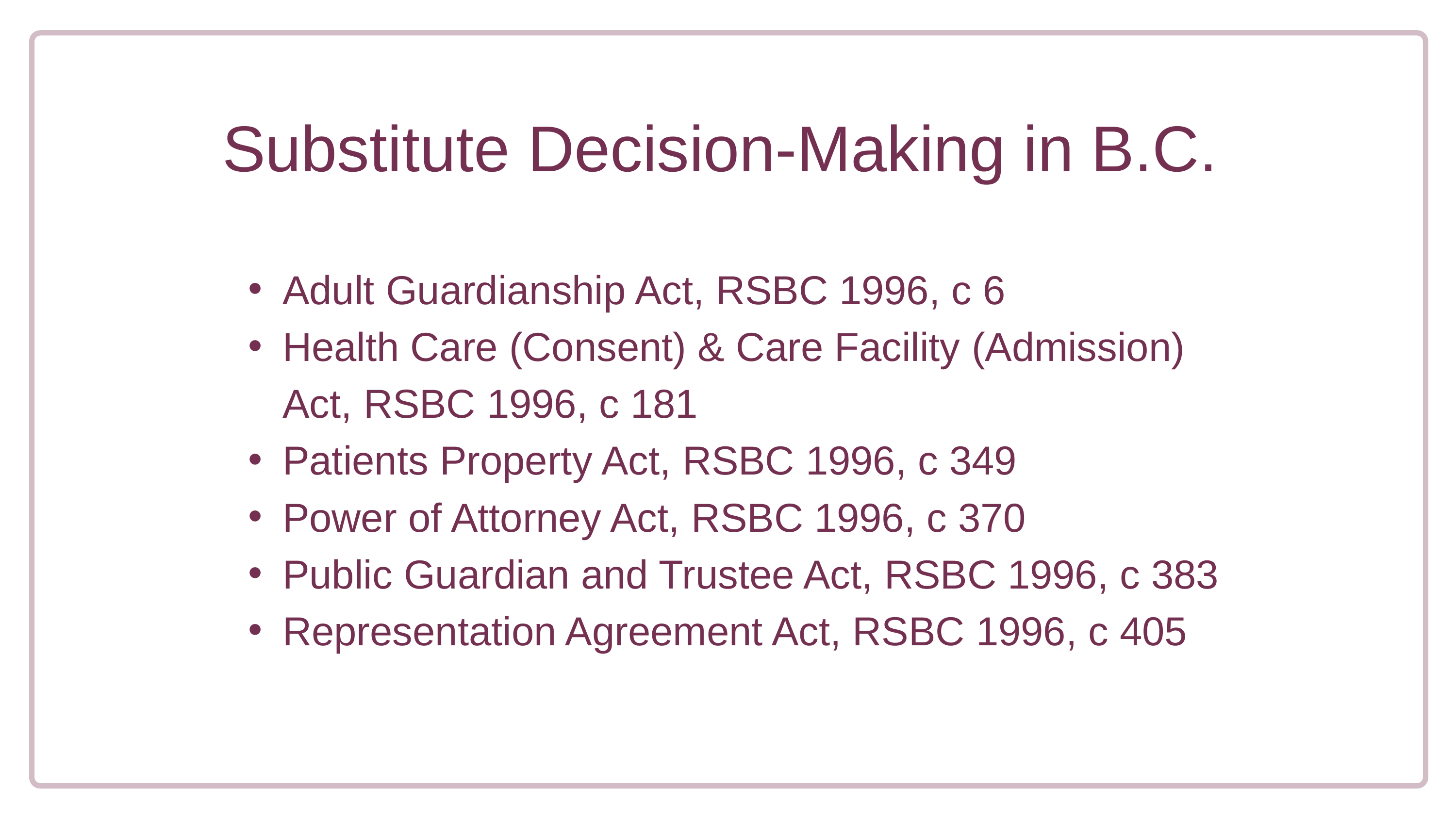

Substitute Decision-Making in B.C.
Adult Guardianship Act, RSBC 1996, c 6
Health Care (Consent) & Care Facility (Admission) Act, RSBC 1996, c 181
Patients Property Act, RSBC 1996, c 349
Power of Attorney Act, RSBC 1996, c 370
Public Guardian and Trustee Act, RSBC 1996, c 383
Representation Agreement Act, RSBC 1996, c 405